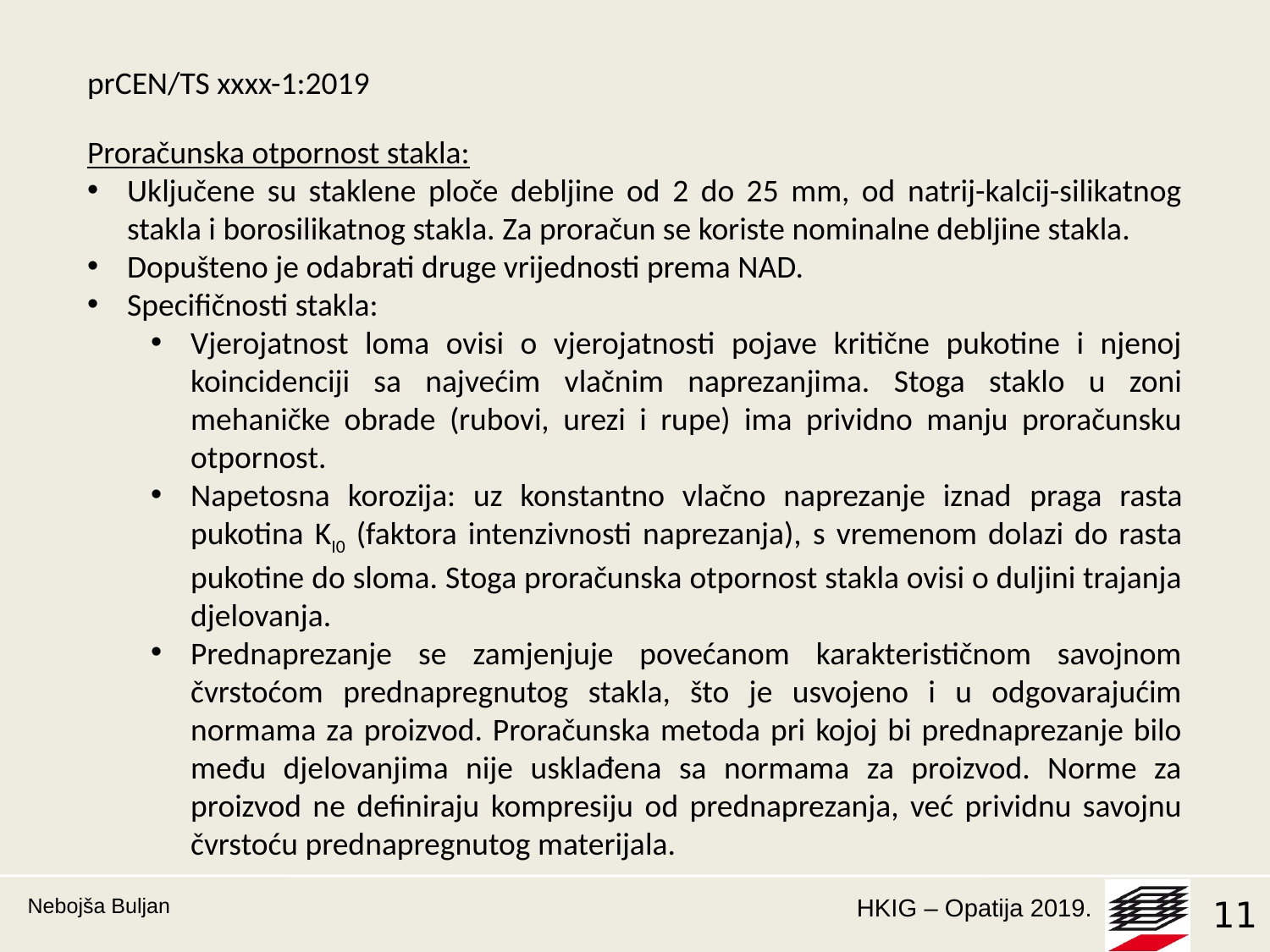

prCEN/TS xxxx-1:2019
Proračunska otpornost stakla:
Uključene su staklene ploče debljine od 2 do 25 mm, od natrij-kalcij-silikatnog stakla i borosilikatnog stakla. Za proračun se koriste nominalne debljine stakla.
Dopušteno je odabrati druge vrijednosti prema NAD.
Specifičnosti stakla:
Vjerojatnost loma ovisi o vjerojatnosti pojave kritične pukotine i njenoj koincidenciji sa najvećim vlačnim naprezanjima. Stoga staklo u zoni mehaničke obrade (rubovi, urezi i rupe) ima prividno manju proračunsku otpornost.
Napetosna korozija: uz konstantno vlačno naprezanje iznad praga rasta pukotina KI0 (faktora intenzivnosti naprezanja), s vremenom dolazi do rasta pukotine do sloma. Stoga proračunska otpornost stakla ovisi o duljini trajanja djelovanja.
Prednaprezanje se zamjenjuje povećanom karakterističnom savojnom čvrstoćom prednapregnutog stakla, što je usvojeno i u odgovarajućim normama za proizvod. Proračunska metoda pri kojoj bi prednaprezanje bilo među djelovanjima nije usklađena sa normama za proizvod. Norme za proizvod ne definiraju kompresiju od prednaprezanja, već prividnu savojnu čvrstoću prednapregnutog materijala.
Nebojša Buljan
11